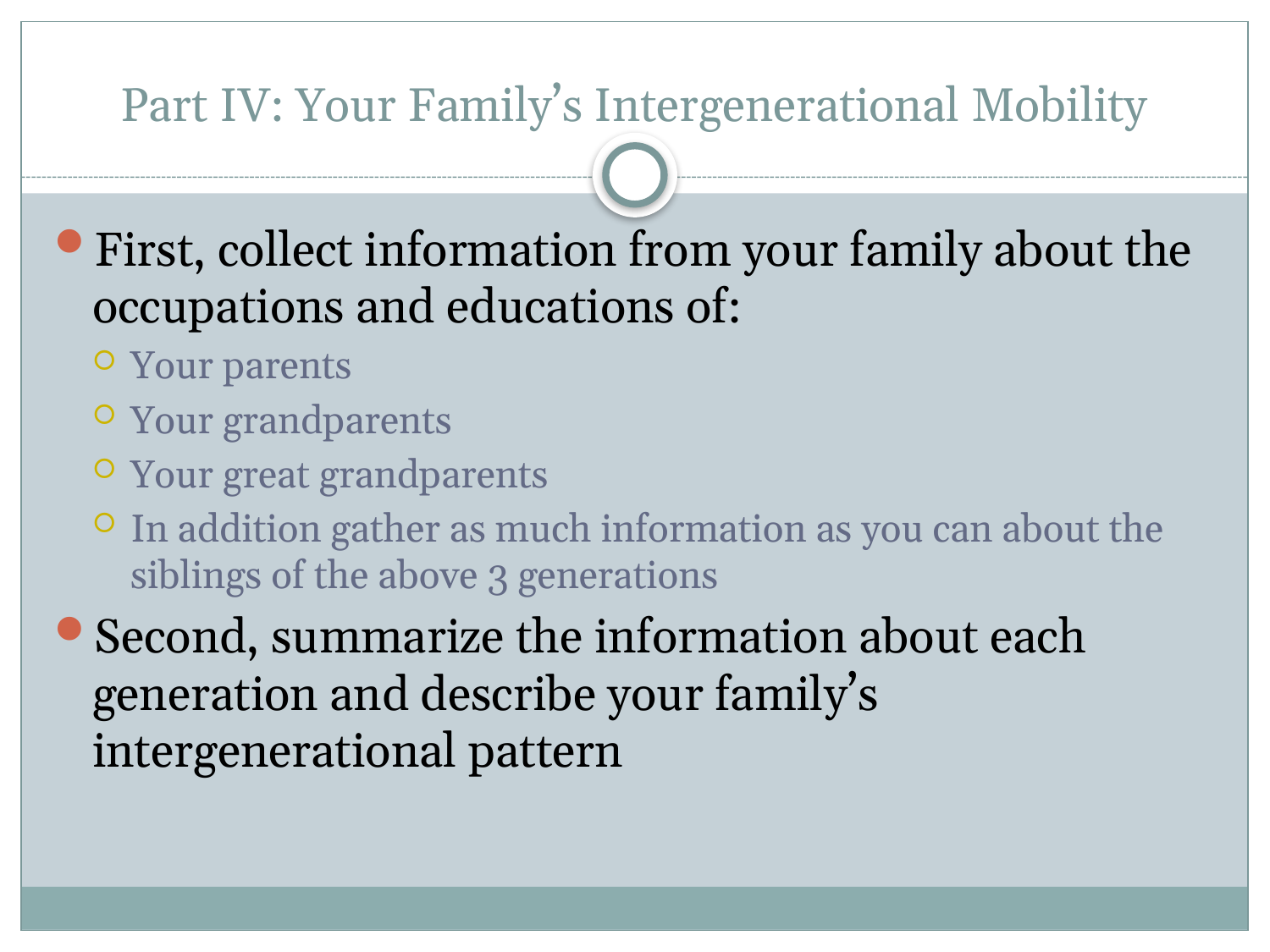

# Part IV: Your Family’s Intergenerational Mobility
First, collect information from your family about the occupations and educations of:
Your parents
Your grandparents
Your great grandparents
In addition gather as much information as you can about the siblings of the above 3 generations
Second, summarize the information about each generation and describe your family’s intergenerational pattern